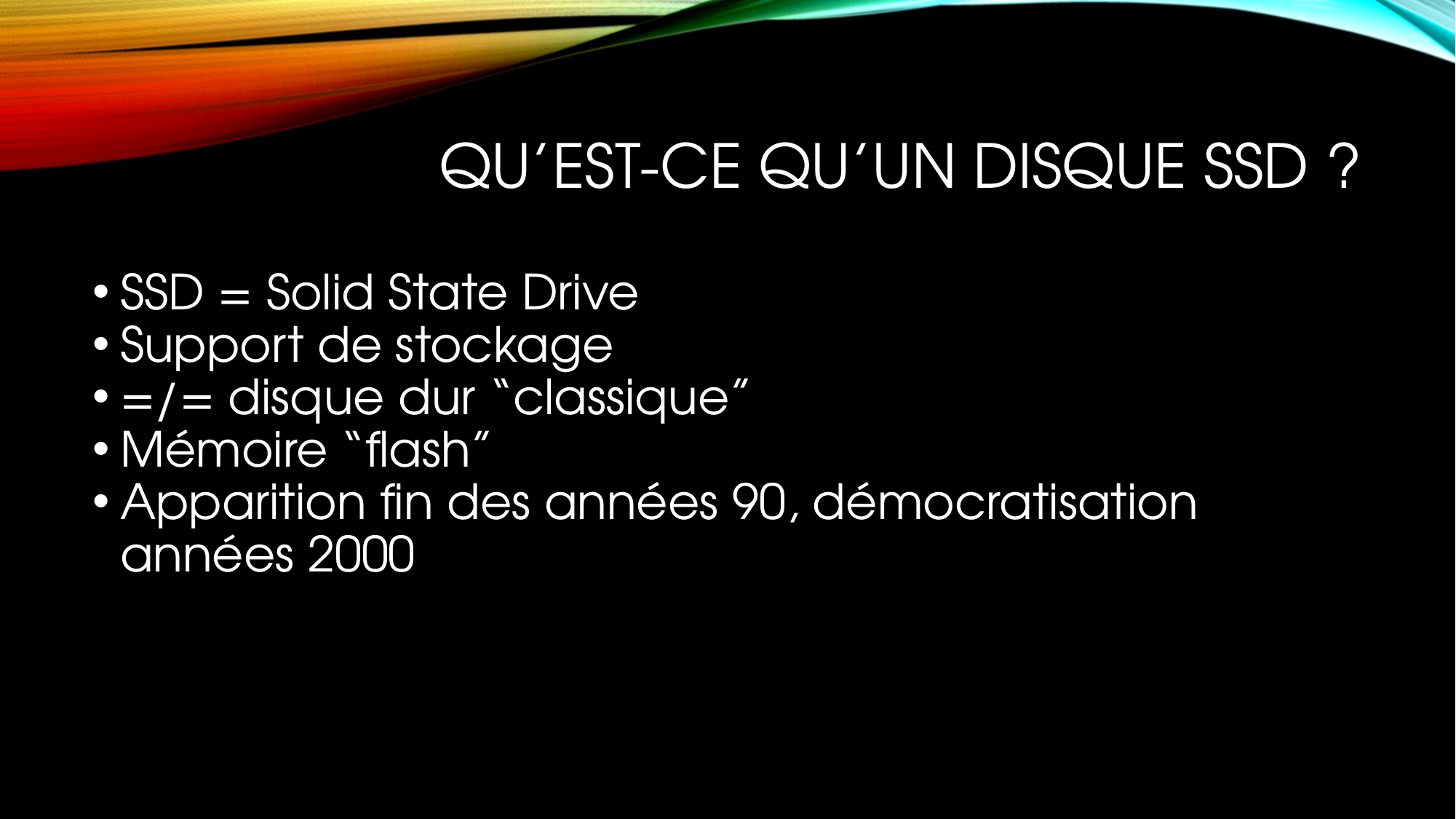

# QU’EST-CE QU’UN DISQUE SSD ?
SSD = Solid State Drive
Support de stockage
=/= disque dur “classique”
Mémoire “flash”
Apparition fin des années 90, démocratisation années 2000